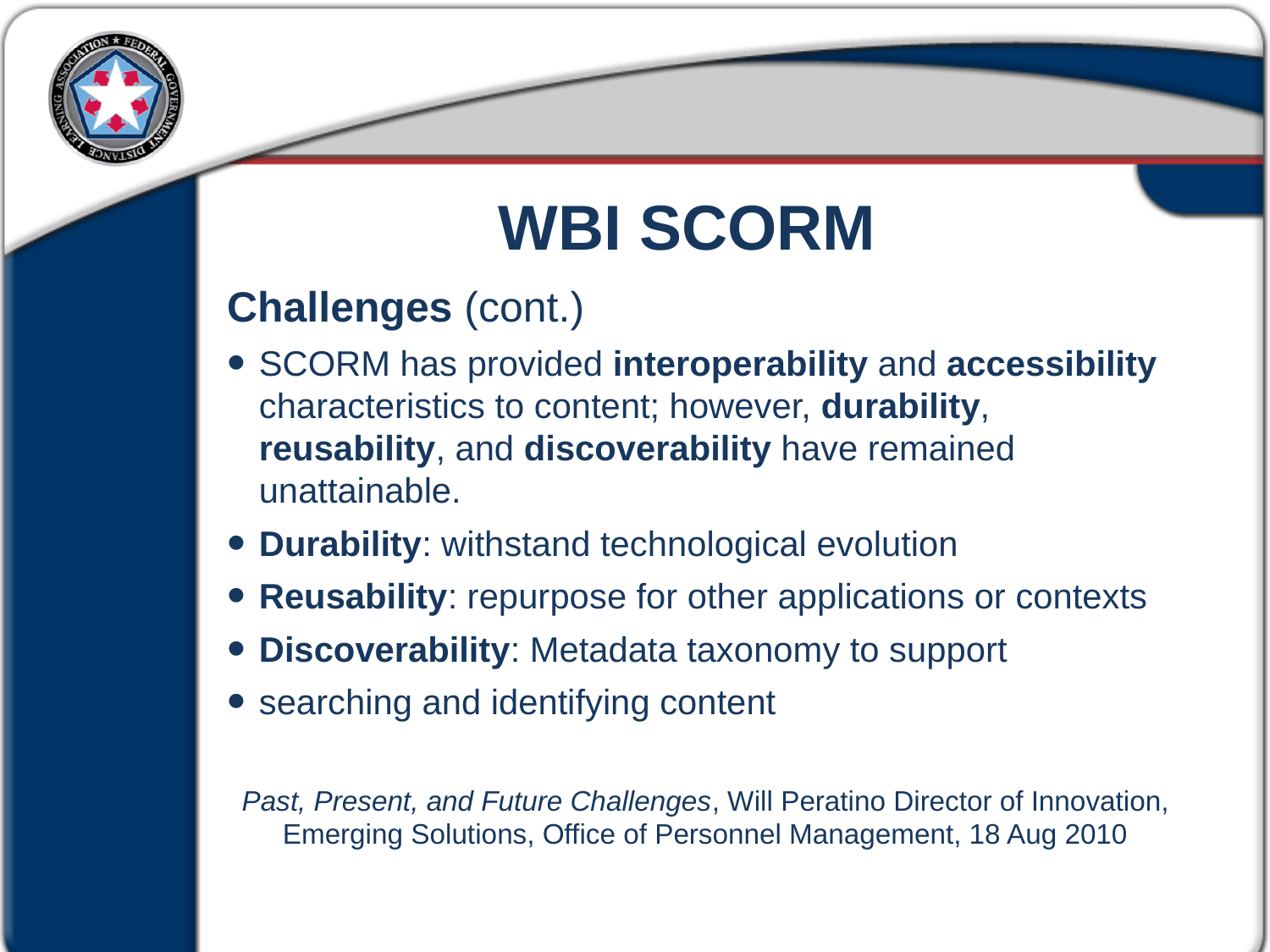

WBI SCORM
Challenges (cont.)
SCORM has provided interoperability and accessibility characteristics to content; however, durability, reusability, and discoverability have remained unattainable.
Durability: withstand technological evolution
Reusability: repurpose for other applications or contexts
Discoverability: Metadata taxonomy to support
searching and identifying content

Past, Present, and Future Challenges, Will Peratino Director of Innovation, Emerging Solutions, Office of Personnel Management, 18 Aug 2010